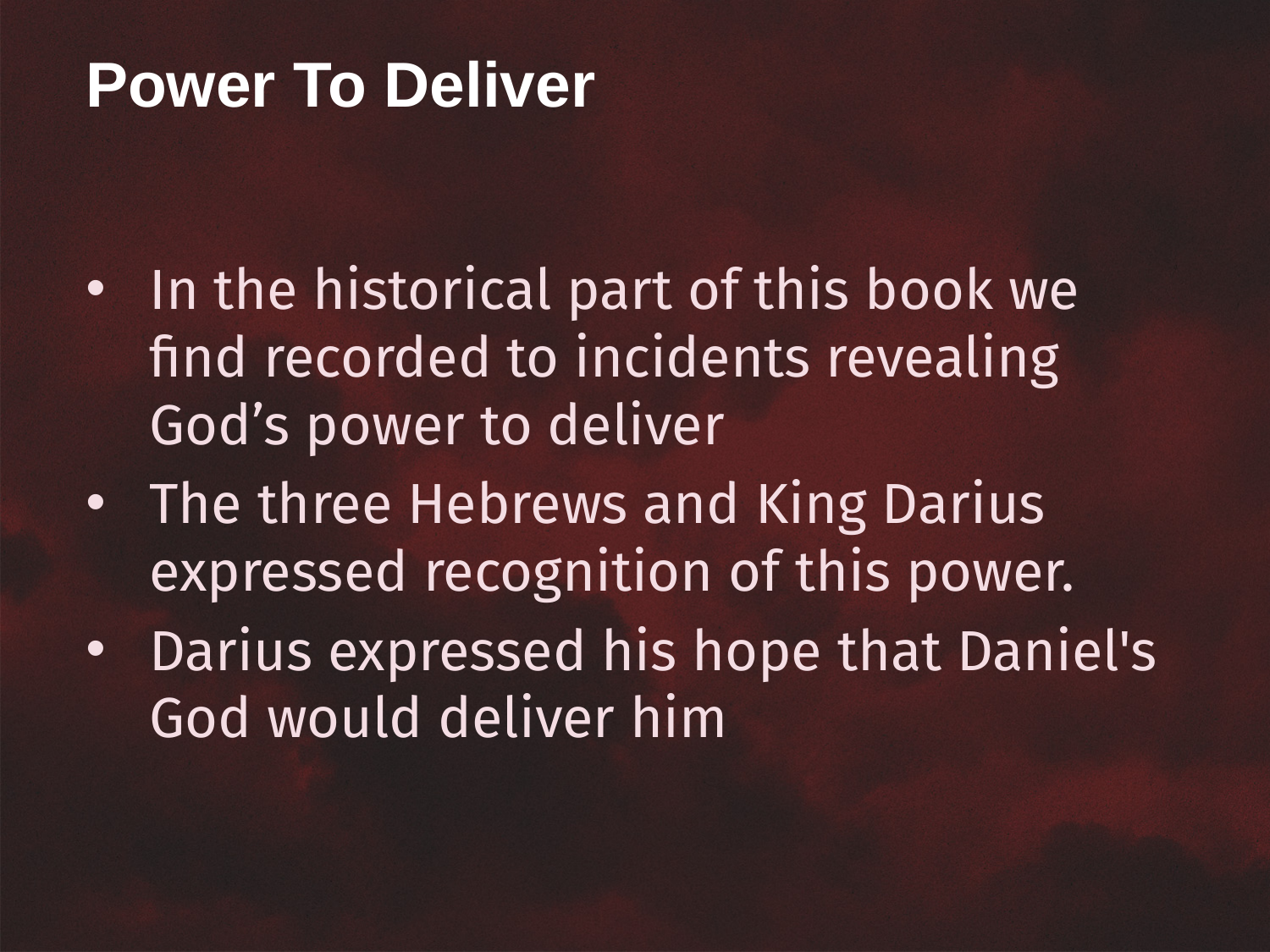

Power To Deliver
In the historical part of this book we find recorded to incidents revealing God’s power to deliver
The three Hebrews and King Darius expressed recognition of this power.
Darius expressed his hope that Daniel's God would deliver him